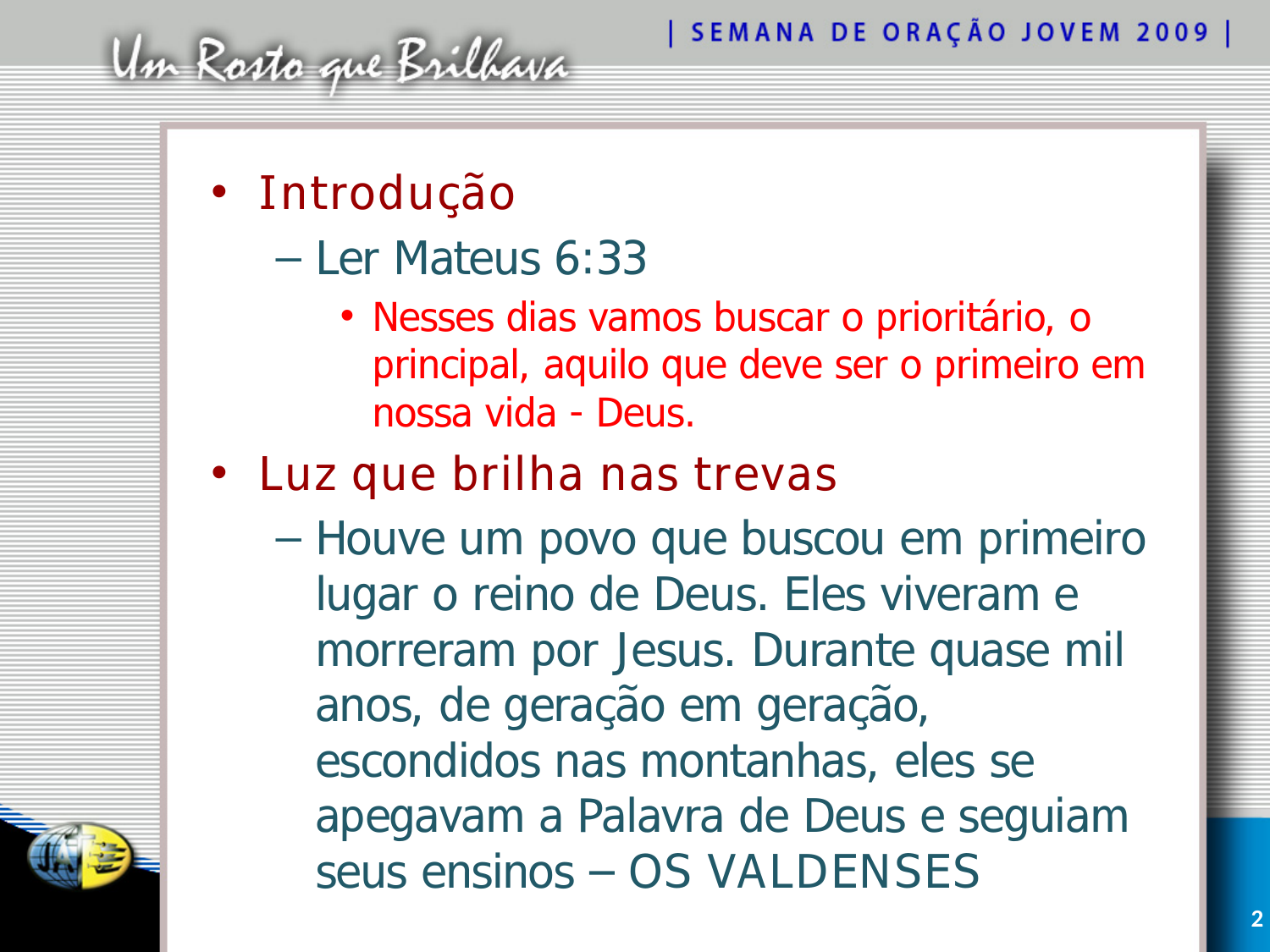

Introdução
Ler Mateus 6:33
Nesses dias vamos buscar o prioritário, o principal, aquilo que deve ser o primeiro em nossa vida - Deus.
Luz que brilha nas trevas
Houve um povo que buscou em primeiro lugar o reino de Deus. Eles viveram e morreram por Jesus. Durante quase mil anos, de geração em geração, escondidos nas montanhas, eles se apegavam a Palavra de Deus e seguiam seus ensinos – OS VALDENSES
2